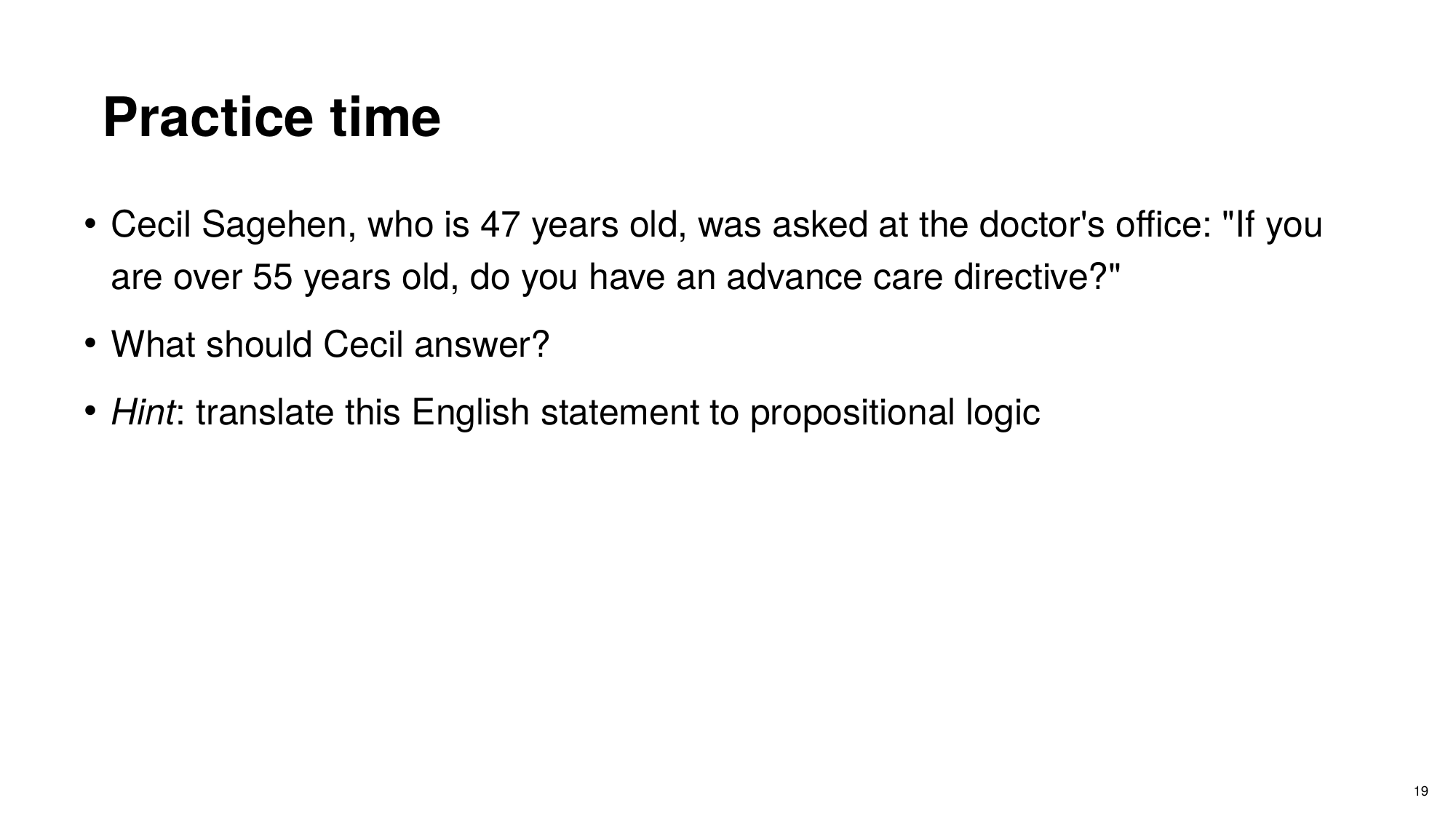

Practice time

Cecil Sagehen, who is 47 years old, was asked at the doctor's office: "If you are over 55 years old, do you have an advance care directive?"
What should Cecil answer?
Hint: translate this English statement to propositional logic
19